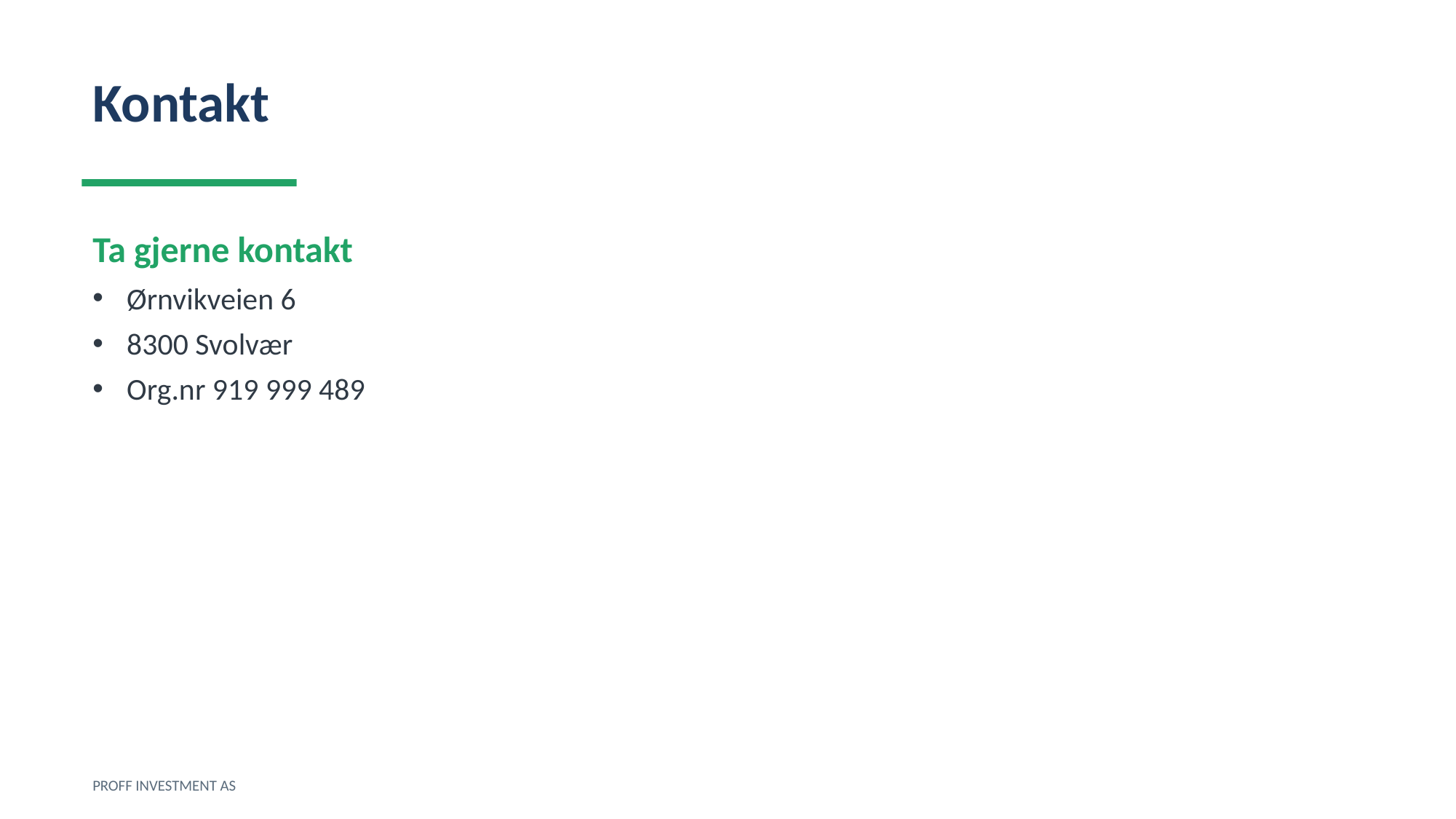

Kontakt

Ta gjerne kontakt
Ørnvikveien 6
8300 Svolvær
Org.nr 919 999 489
PROFF INVESTMENT AS